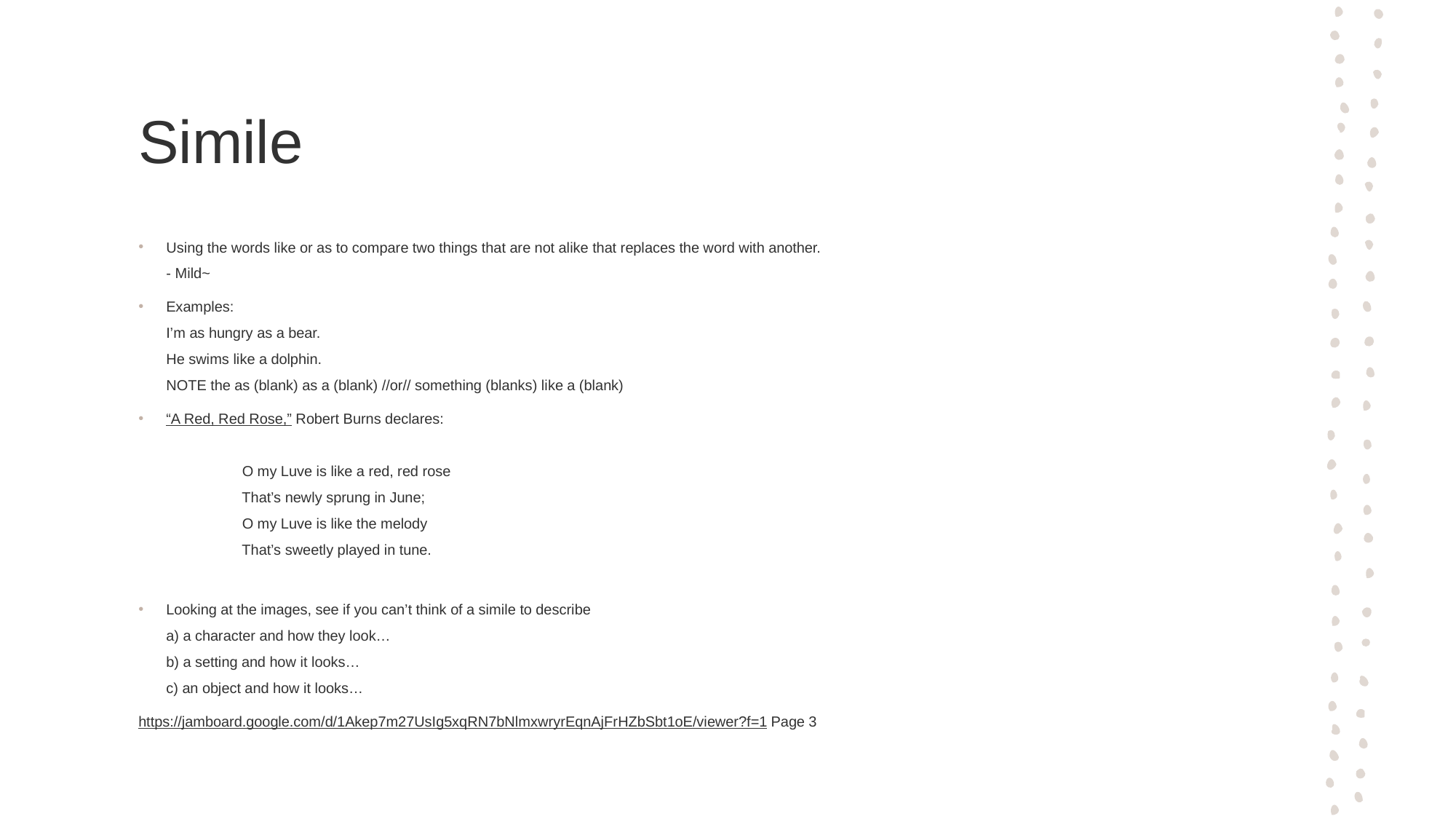

# Simile
Using the words like or as to compare two things that are not alike that replaces the word with another.
- Mild~
Examples:
I’m as hungry as a bear.
He swims like a dolphin.
NOTE the as (blank) as a (blank) //or// something (blanks) like a (blank)
“A Red, Red Rose,” Robert Burns declares:
                   O my Luve is like a red, red rose
                   That’s newly sprung in June;
                   O my Luve is like the melody
                   That’s sweetly played in tune.
Looking at the images, see if you can’t think of a simile to describe
a) a character and how they look…
b) a setting and how it looks…
c) an object and how it looks…
https://jamboard.google.com/d/1Akep7m27UsIg5xqRN7bNlmxwryrEqnAjFrHZbSbt1oE/viewer?f=1 Page 3